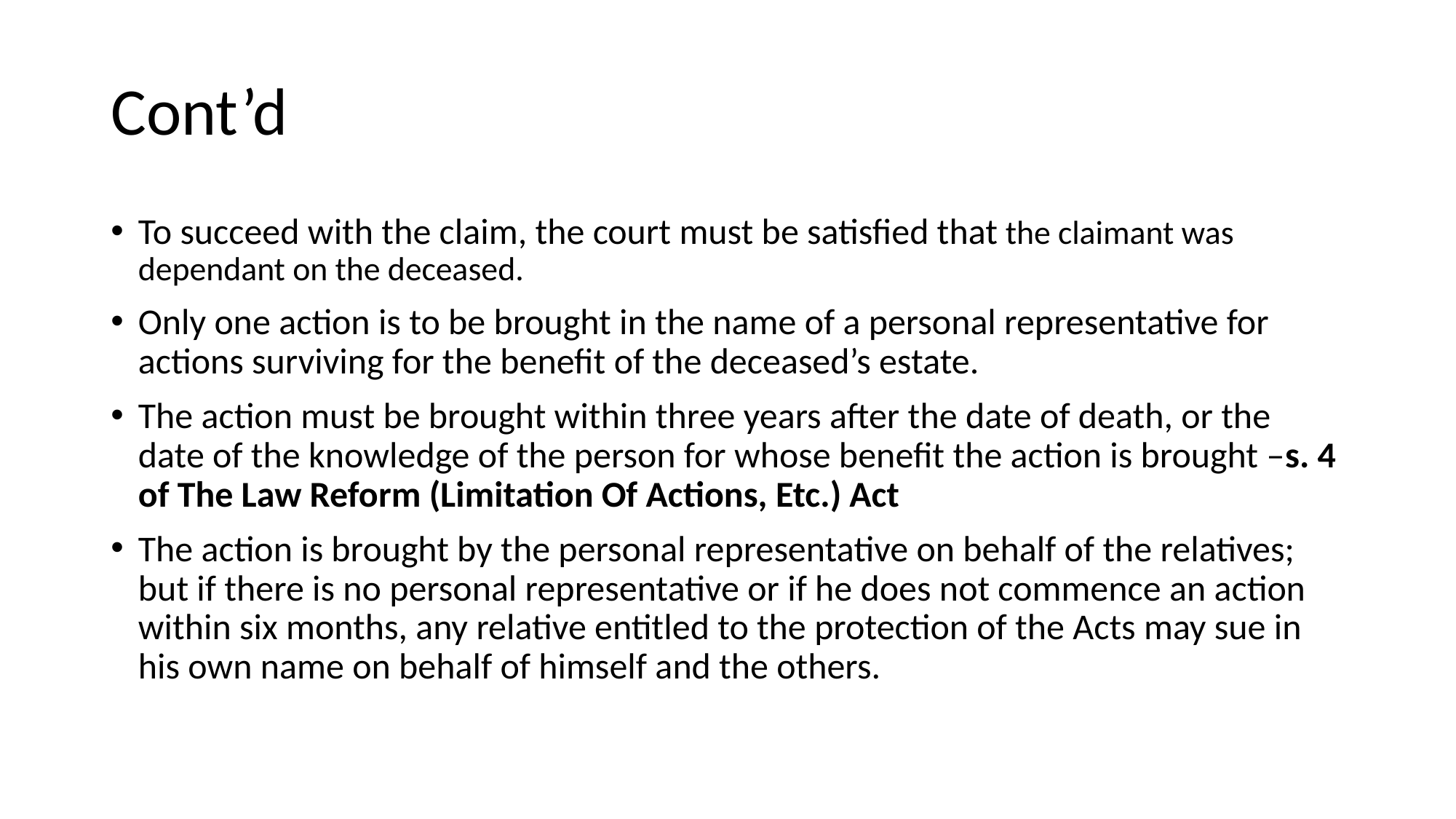

# Cont’d
To succeed with the claim, the court must be satisfied that the claimant was dependant on the deceased.
Only one action is to be brought in the name of a personal representative for actions surviving for the benefit of the deceased’s estate.
The action must be brought within three years after the date of death, or the date of the knowledge of the person for whose benefit the action is brought –s. 4 of The Law Reform (Limitation Of Actions, Etc.) Act
The action is brought by the personal representative on behalf of the relatives; but if there is no personal representative or if he does not commence an action within six months, any relative entitled to the protection of the Acts may sue in his own name on behalf of himself and the others.